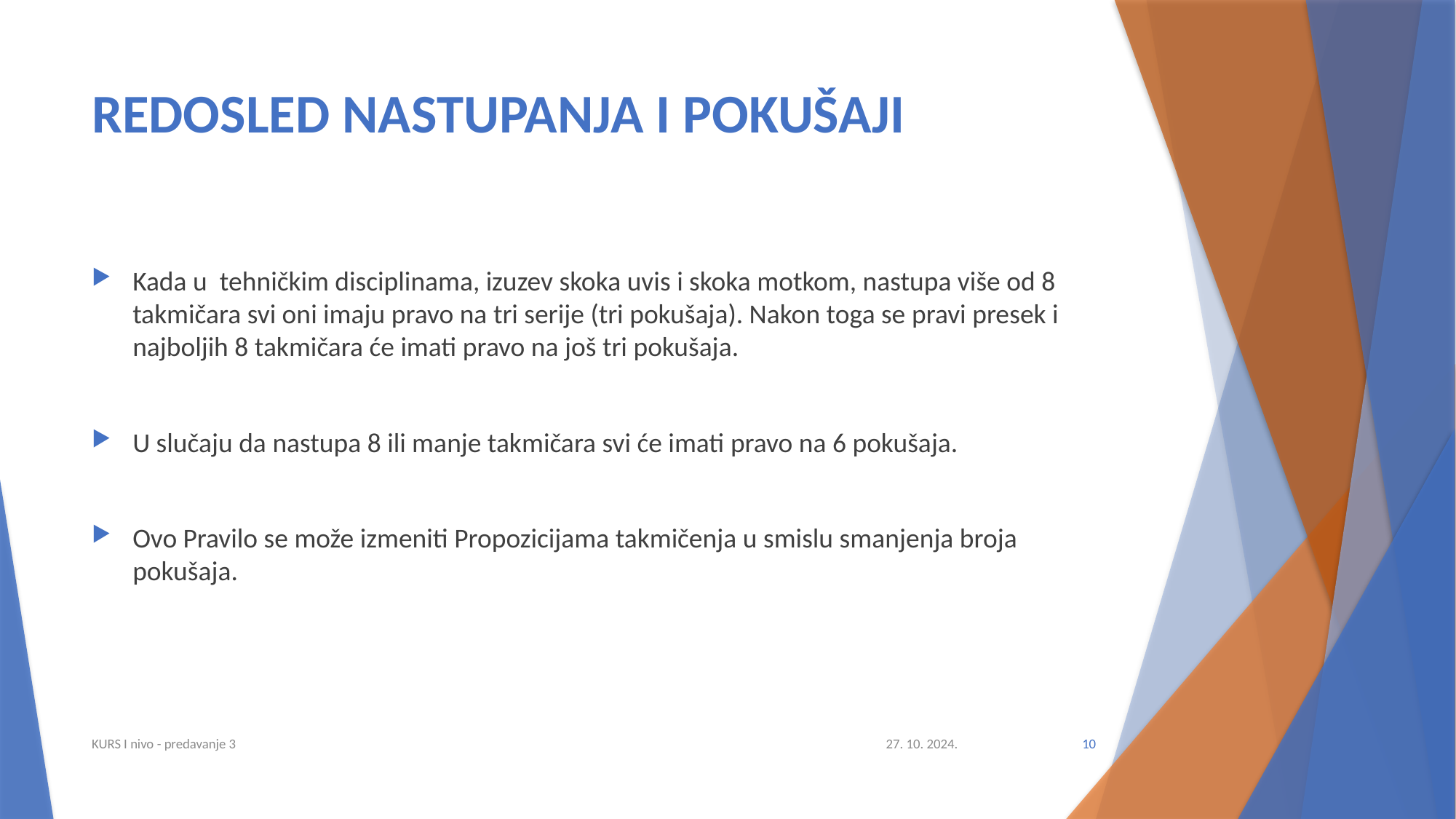

# REDOSLED NASTUPANJA I POKUŠAJI
Kada u  tehničkim disciplinama, izuzev skoka uvis i skoka motkom, nastupa više od 8 takmičara svi oni imaju pravo na tri serije (tri pokušaja). Nakon toga se pravi presek i najboljih 8 takmičara će imati pravo na još tri pokušaja.

U slučaju da nastupa 8 ili manje takmičara svi će imati pravo na 6 pokušaja.

Ovo Pravilo se može izmeniti Propozicijama takmičenja u smislu smanjenja broja pokušaja.

KURS I nivo - predavanje 3
27. 10. 2024.
10